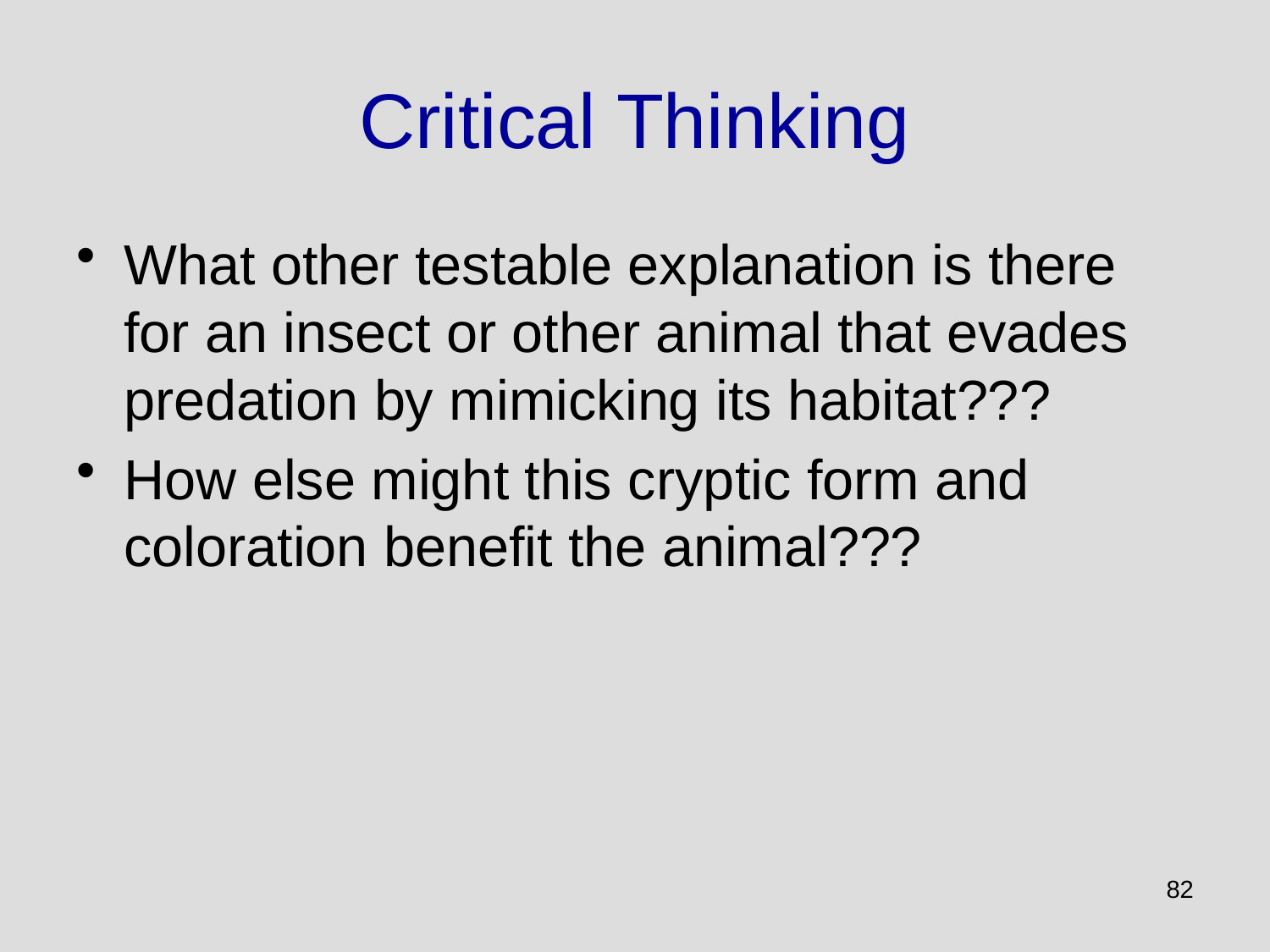

# Critical Thinking
What other testable explanation is there for an insect or other animal that evades predation by mimicking its habitat???
How else might this cryptic form and coloration benefit the animal???
82